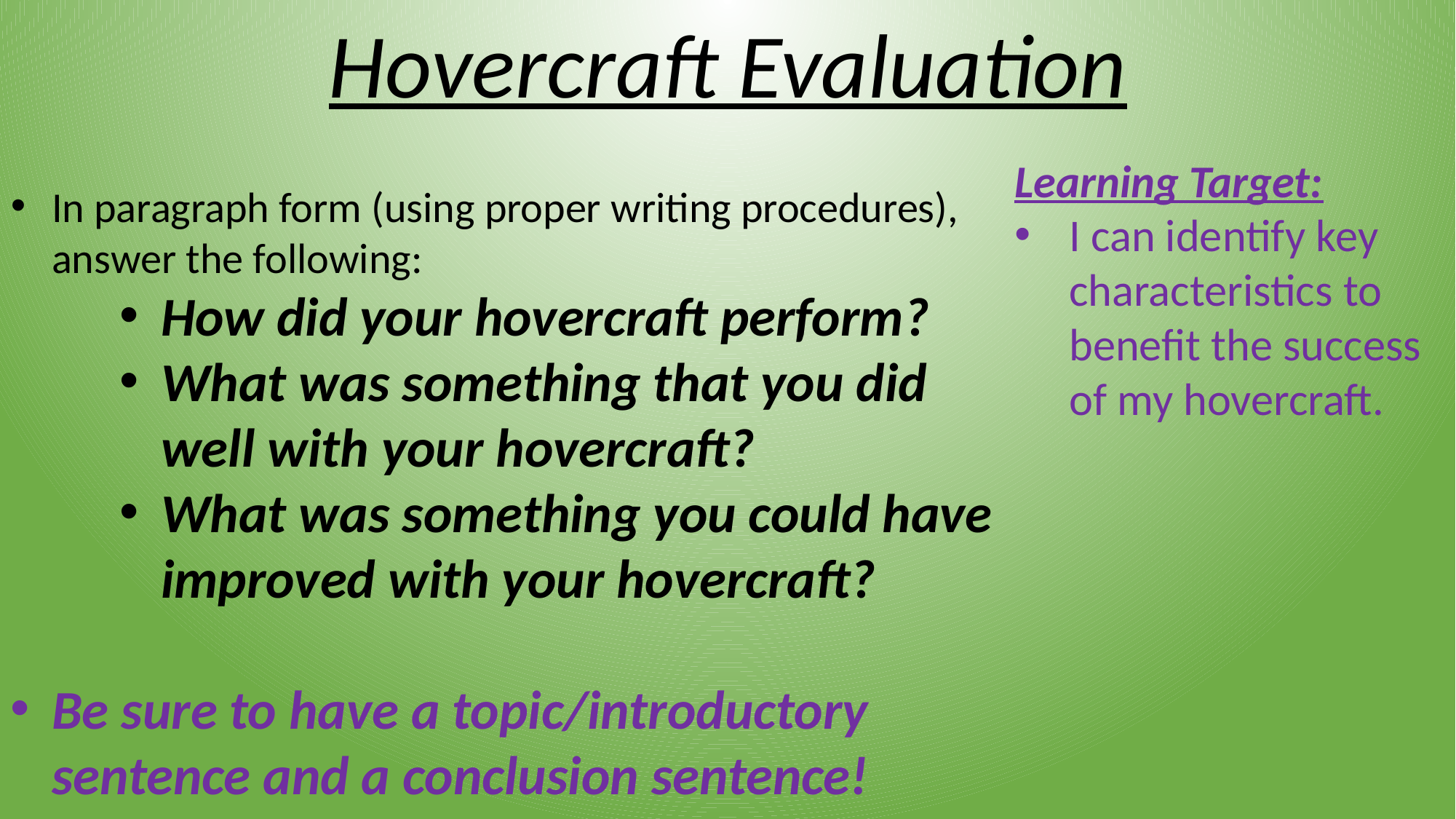

# Hovercraft Evaluation
Learning Target:
I can identify key characteristics to benefit the success of my hovercraft.
In paragraph form (using proper writing procedures), answer the following:
How did your hovercraft perform?
What was something that you did well with your hovercraft?
What was something you could have improved with your hovercraft?
Be sure to have a topic/introductory sentence and a conclusion sentence!